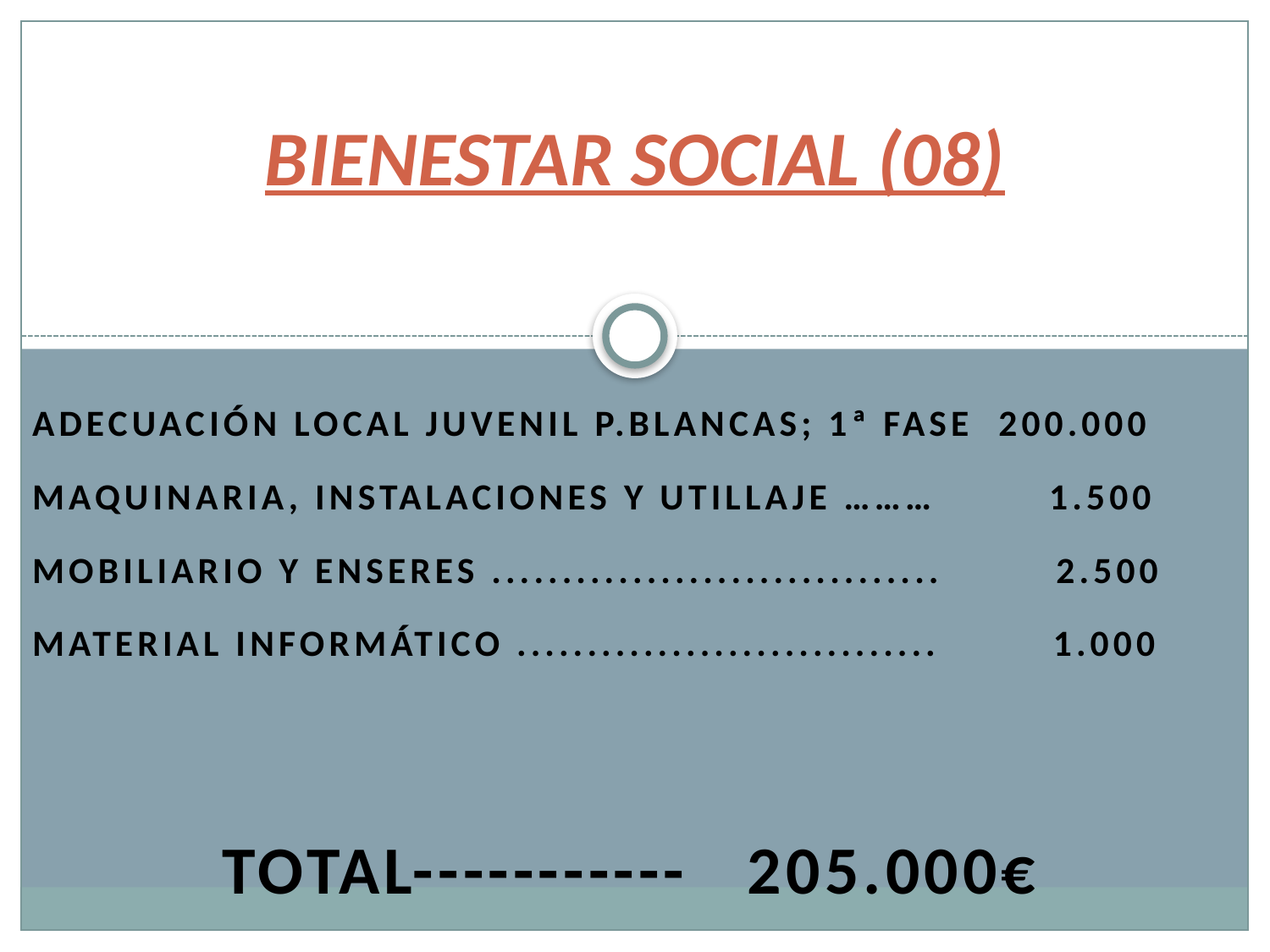

# BIENESTAR SOCIAL (08)
ADECUACIÓN LOCAL JUVENIL P.BLANCAS; 1ª FASE  200.000
Maquinaria, instalaciones y utillaje ………         1.500
MOBILIARIO Y ENSERES ................................         2.500
MATERIAL INFORMÁTICO ..............................         1.000

TOTAL-----------   205.000€